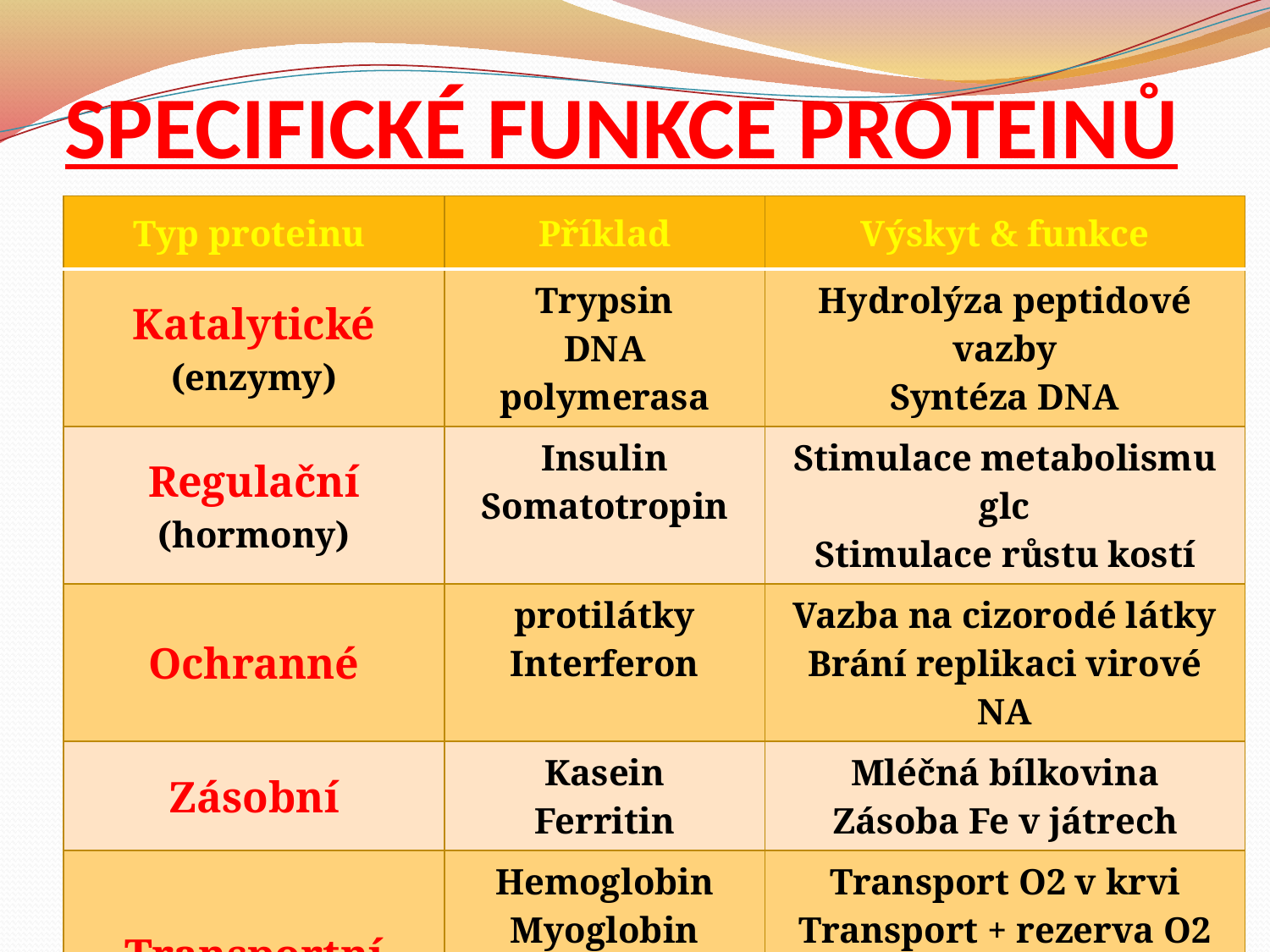

# SPECIFICKÉ Funkce PROTEINŮ
| Typ proteinu | Příklad | Výskyt & funkce |
| --- | --- | --- |
| Katalytické (enzymy) | Trypsin DNA polymerasa | Hydrolýza peptidové vazby Syntéza DNA |
| Regulační (hormony) | Insulin Somatotropin | Stimulace metabolismu glc Stimulace růstu kostí |
| Ochranné | protilátky Interferon | Vazba na cizorodé látky Brání replikaci virové NA |
| Zásobní | Kasein Ferritin | Mléčná bílkovina Zásoba Fe v játrech |
| Transportní | Hemoglobin Myoglobin | Transport O2 v krvi Transport + rezerva O2 ve svalové tkáni |